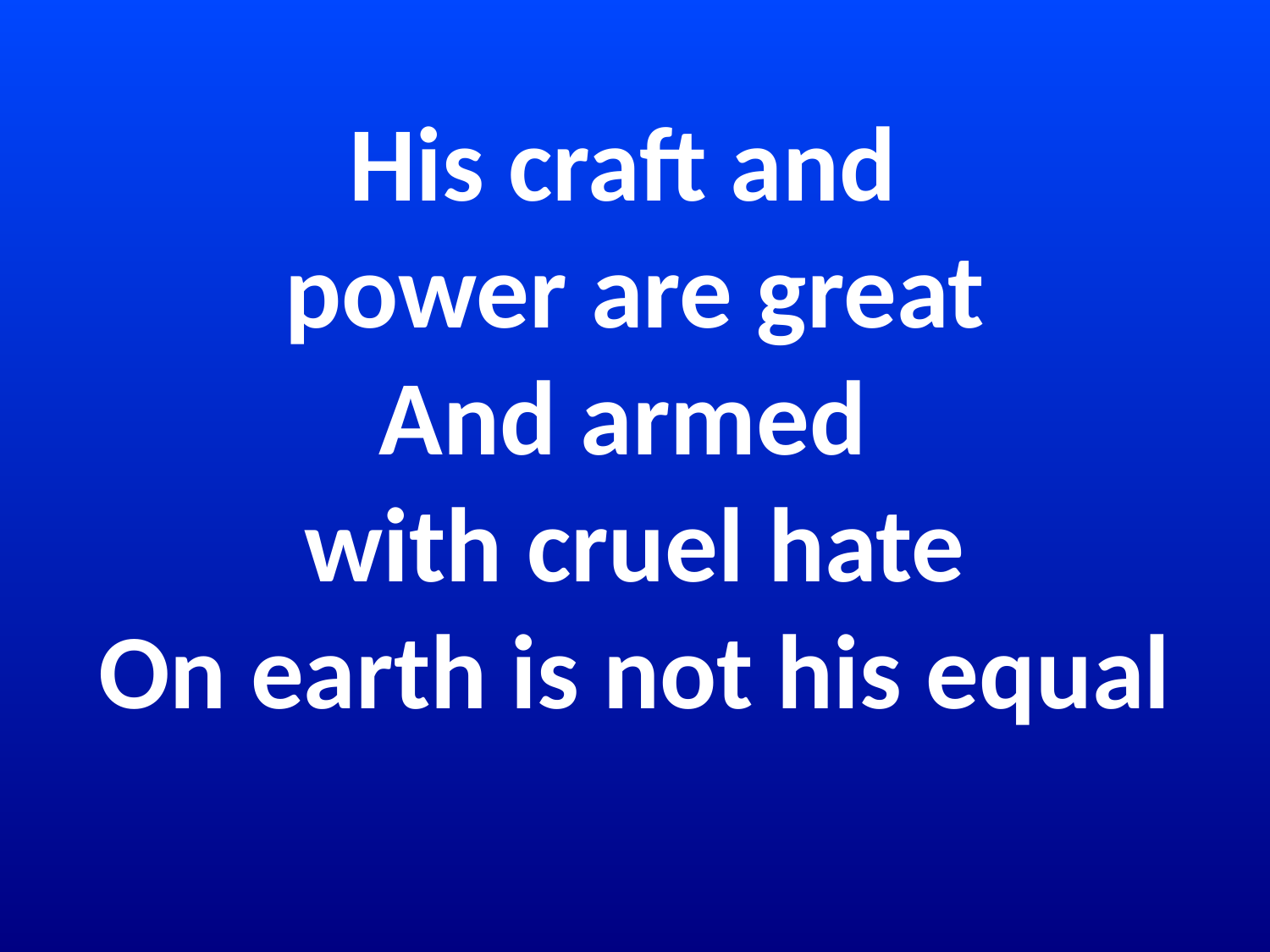

# His craft and power are great And armed with cruel hate On earth is not his equal